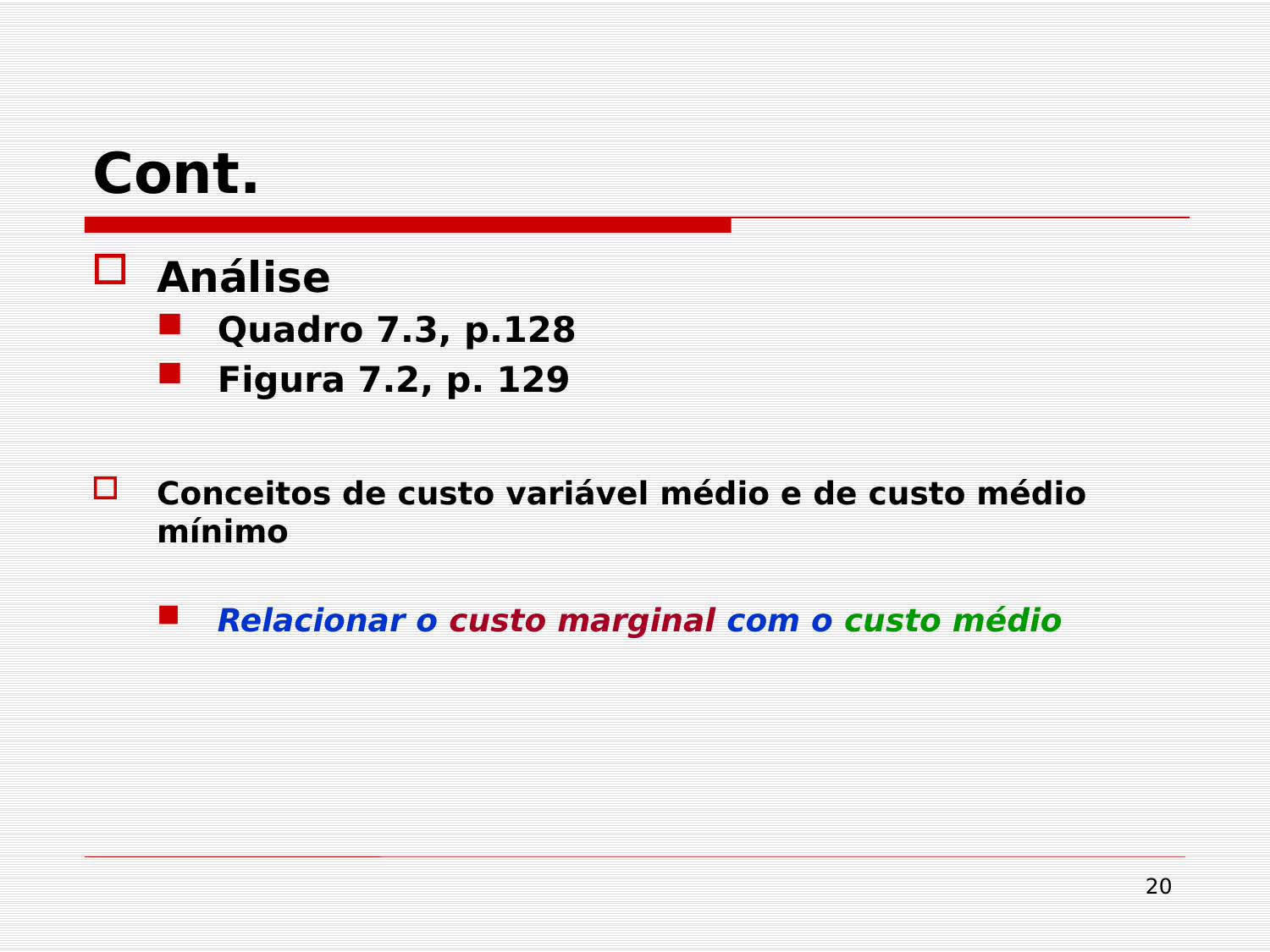

# Cont.
Análise
Quadro 7.3, p.128
Figura 7.2, p. 129

Conceitos de custo variável médio e de custo médio mínimo

Relacionar o custo marginal com o custo médio
20